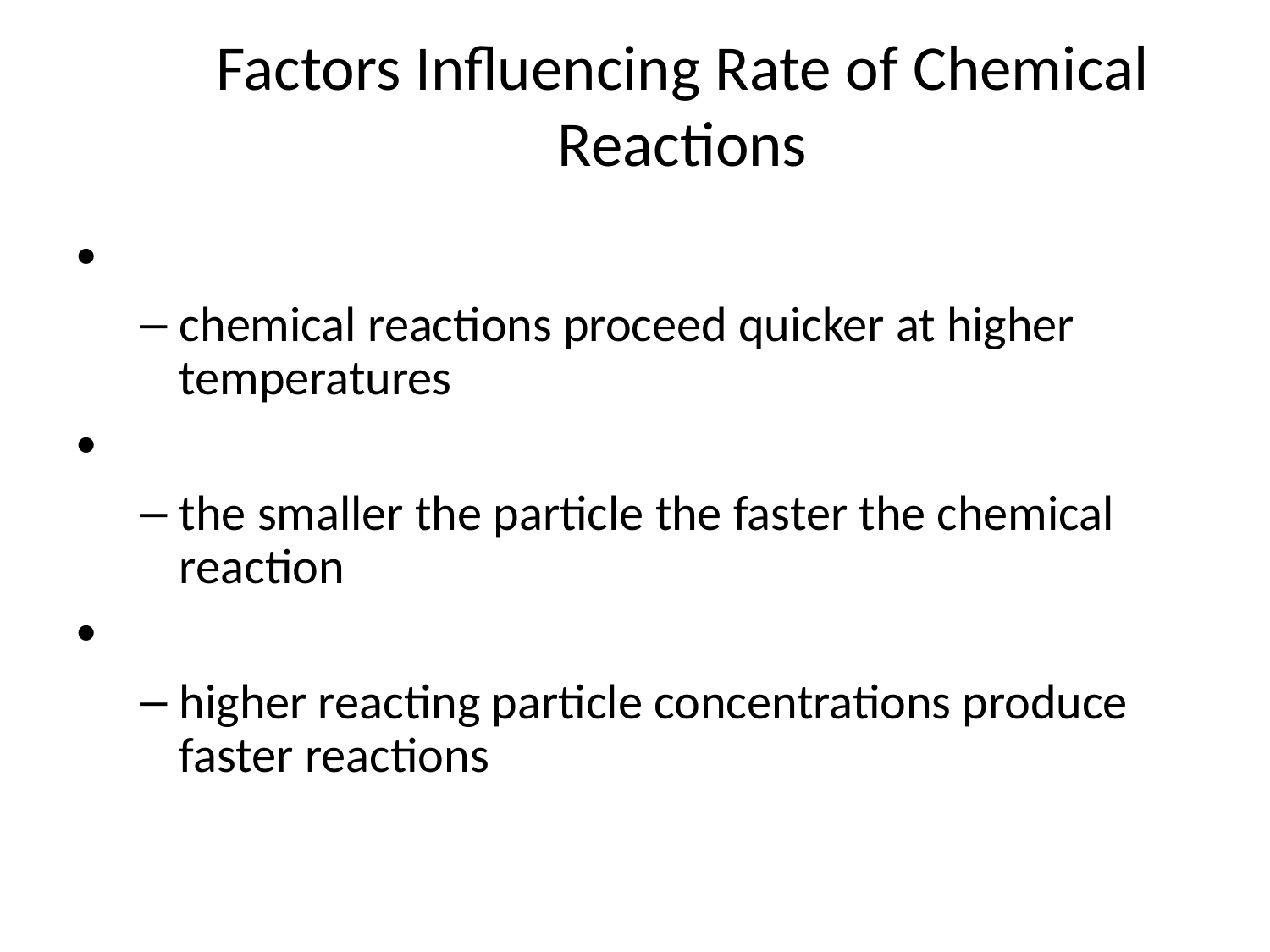

# Factors Influencing Rate of Chemical Reactions

chemical reactions proceed quicker at higher temperatures

the smaller the particle the faster the chemical reaction

higher reacting particle concentrations produce faster reactions